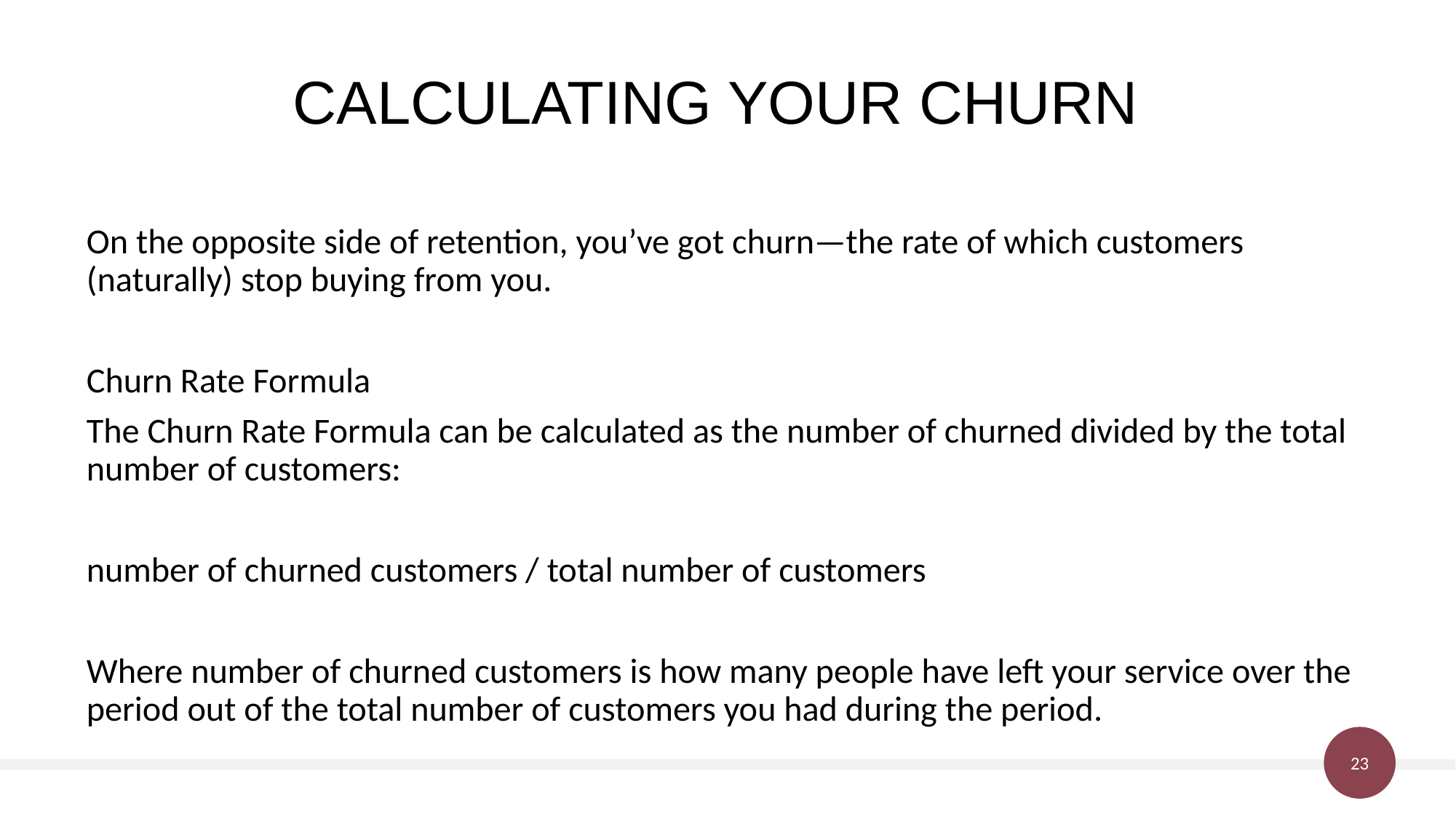

# CALCULATING YOUR CHURN
On the opposite side of retention, you’ve got churn—the rate of which customers (naturally) stop buying from you.

Churn Rate Formula
The Churn Rate Formula can be calculated as the number of churned divided by the total number of customers:

number of churned customers / total number of customers

Where number of churned customers is how many people have left your service over the period out of the total number of customers you had during the period.